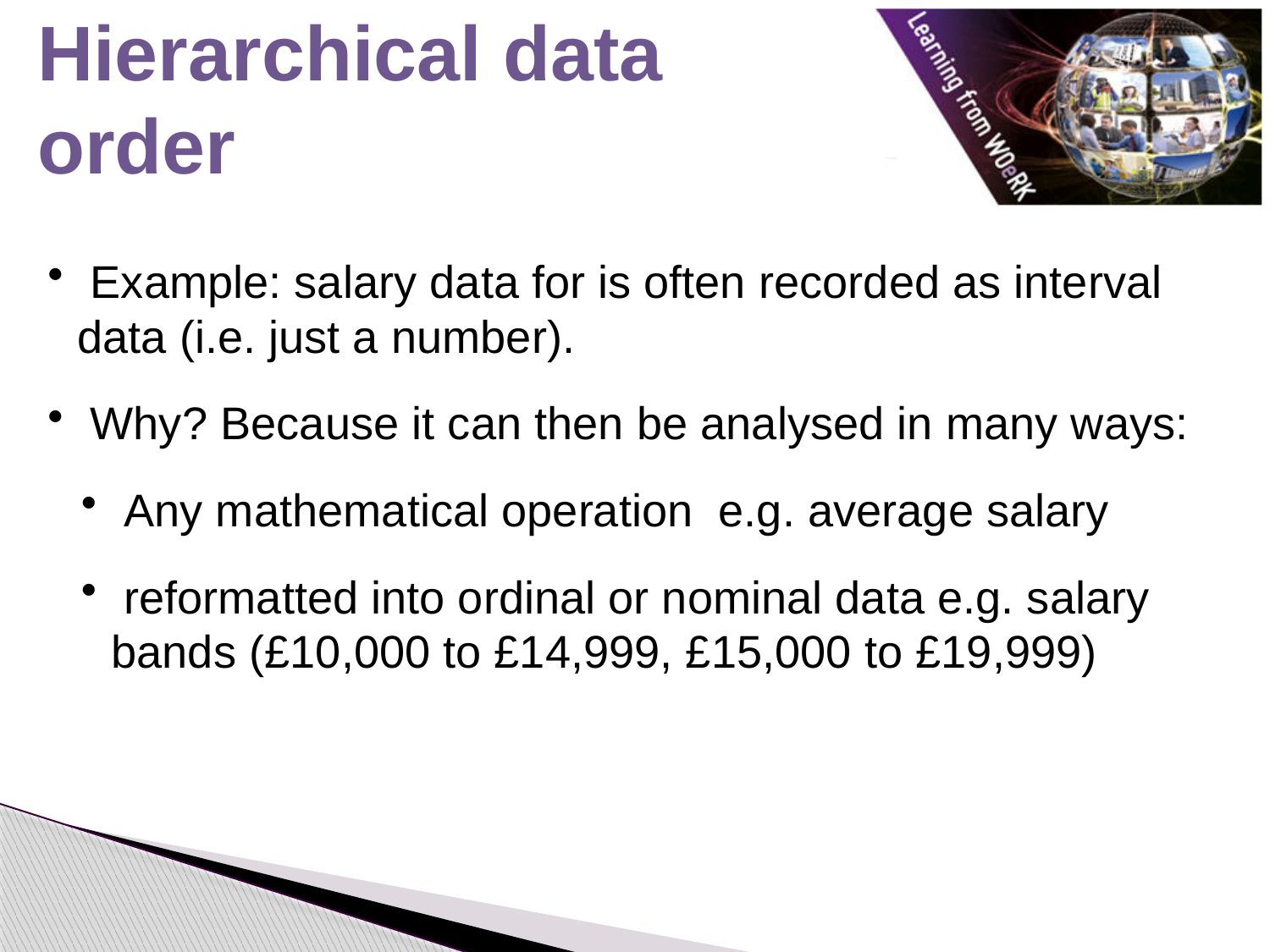

Hierarchical data order
 Example: salary data for is often recorded as interval data (i.e. just a number).
 Why? Because it can then be analysed in many ways:
 Any mathematical operation  e.g. average salary
 reformatted into ordinal or nominal data e.g. salary bands (£10,000 to £14,999, £15,000 to £19,999)